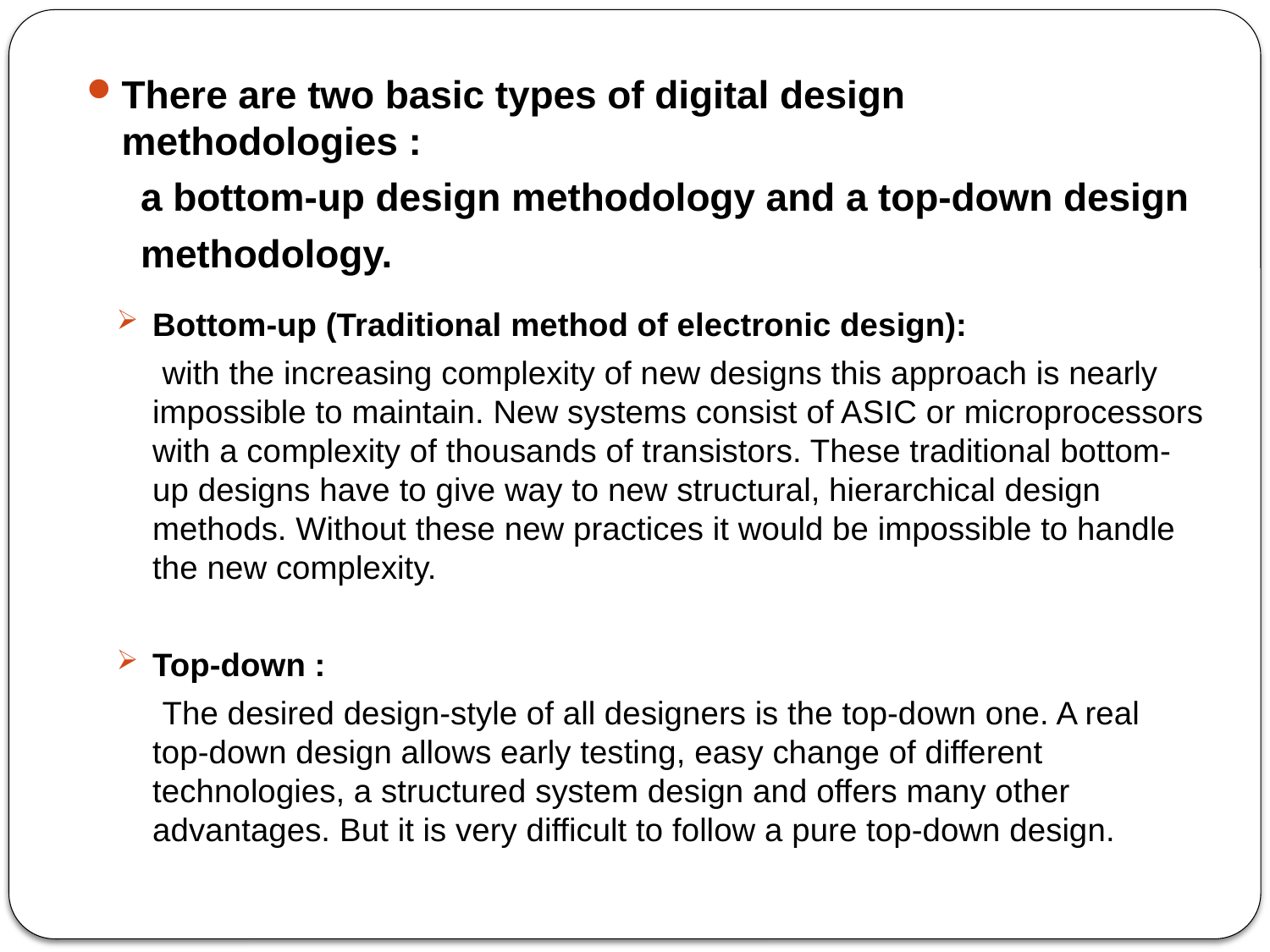

There are two basic types of digital design methodologies :
     a bottom-up design methodology and a top-down design
     methodology.

Bottom-up (Traditional method of electronic design):
     with the increasing complexity of new designs this approach is nearly impossible to maintain. New systems consist of ASIC or microprocessors with a complexity of thousands of transistors. These traditional bottom-up designs have to give way to new structural, hierarchical design methods. Without these new practices it would be impossible to handle the new complexity.

Top-down :
     The desired design-style of all designers is the top-down one. A real top-down design allows early testing, easy change of different technologies, a structured system design and offers many other advantages. But it is very difficult to follow a pure top-down design.